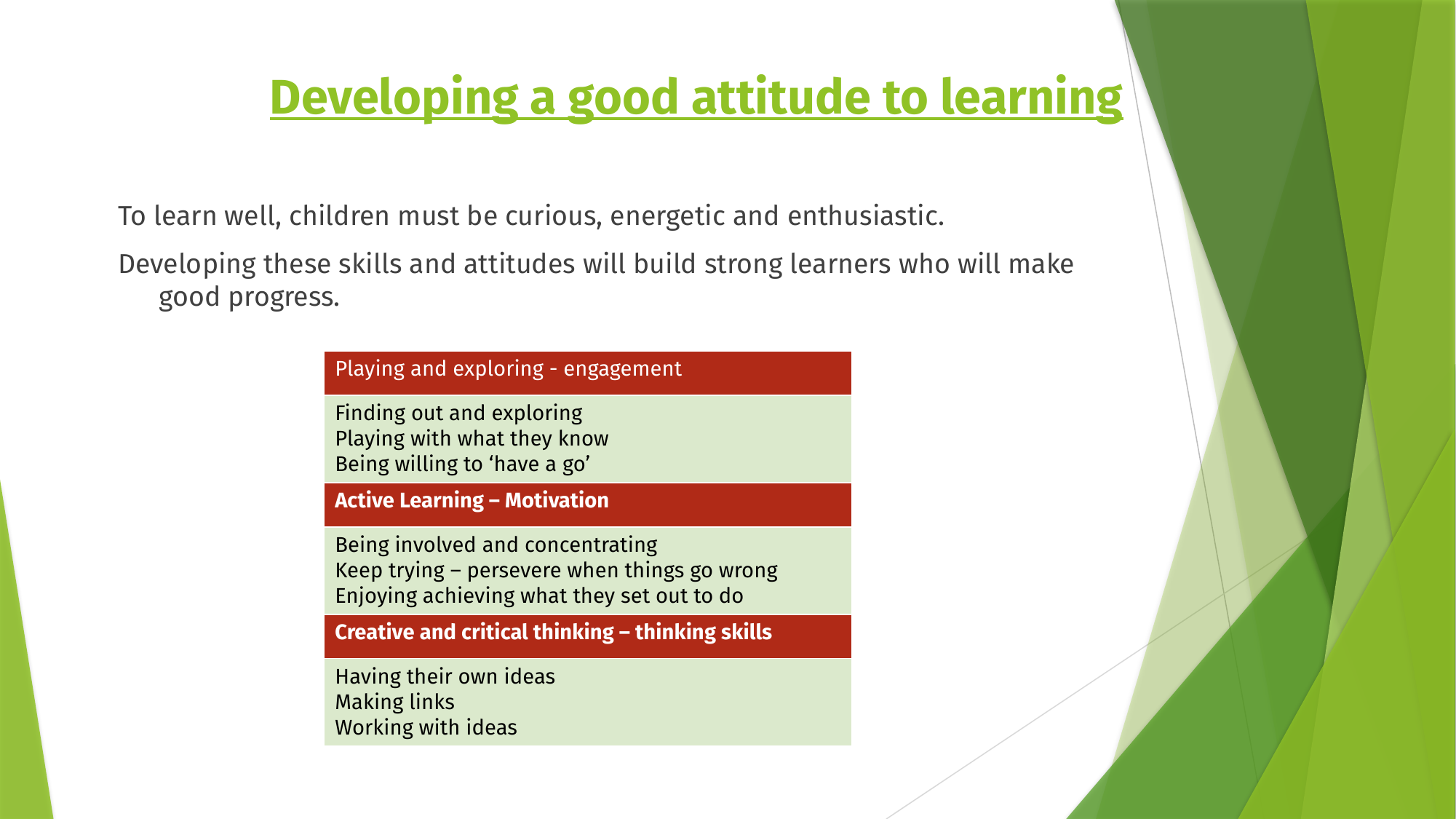

# Developing a good attitude to learning
To learn well, children must be curious, energetic and enthusiastic.
Developing these skills and attitudes will build strong learners who will make good progress.

| Playing and exploring - engagement |
| --- |
| Finding out and exploring Playing with what they know Being willing to ‘have a go’ |
| Active Learning – Motivation |
| Being involved and concentrating Keep trying – persevere when things go wrong Enjoying achieving what they set out to do |
| Creative and critical thinking – thinking skills |
| Having their own ideas Making links Working with ideas |